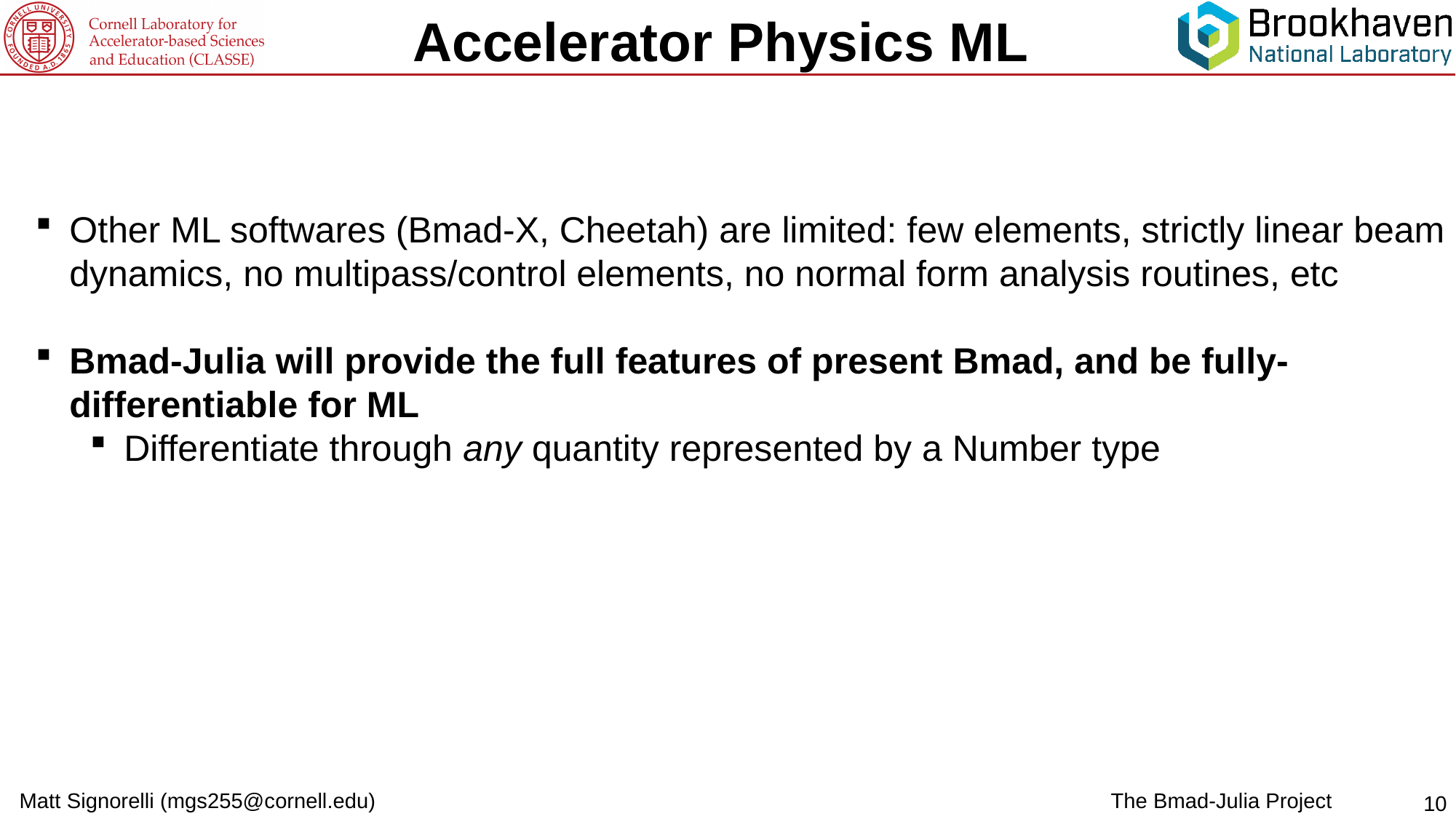

Accelerator Physics ML

Other ML softwares (Bmad-X, Cheetah) are limited: few elements, strictly linear beam dynamics, no multipass/control elements, no normal form analysis routines, etc

Bmad-Julia will provide the full features of present Bmad, and be fully-differentiable for ML
Differentiate through any quantity represented by a Number type